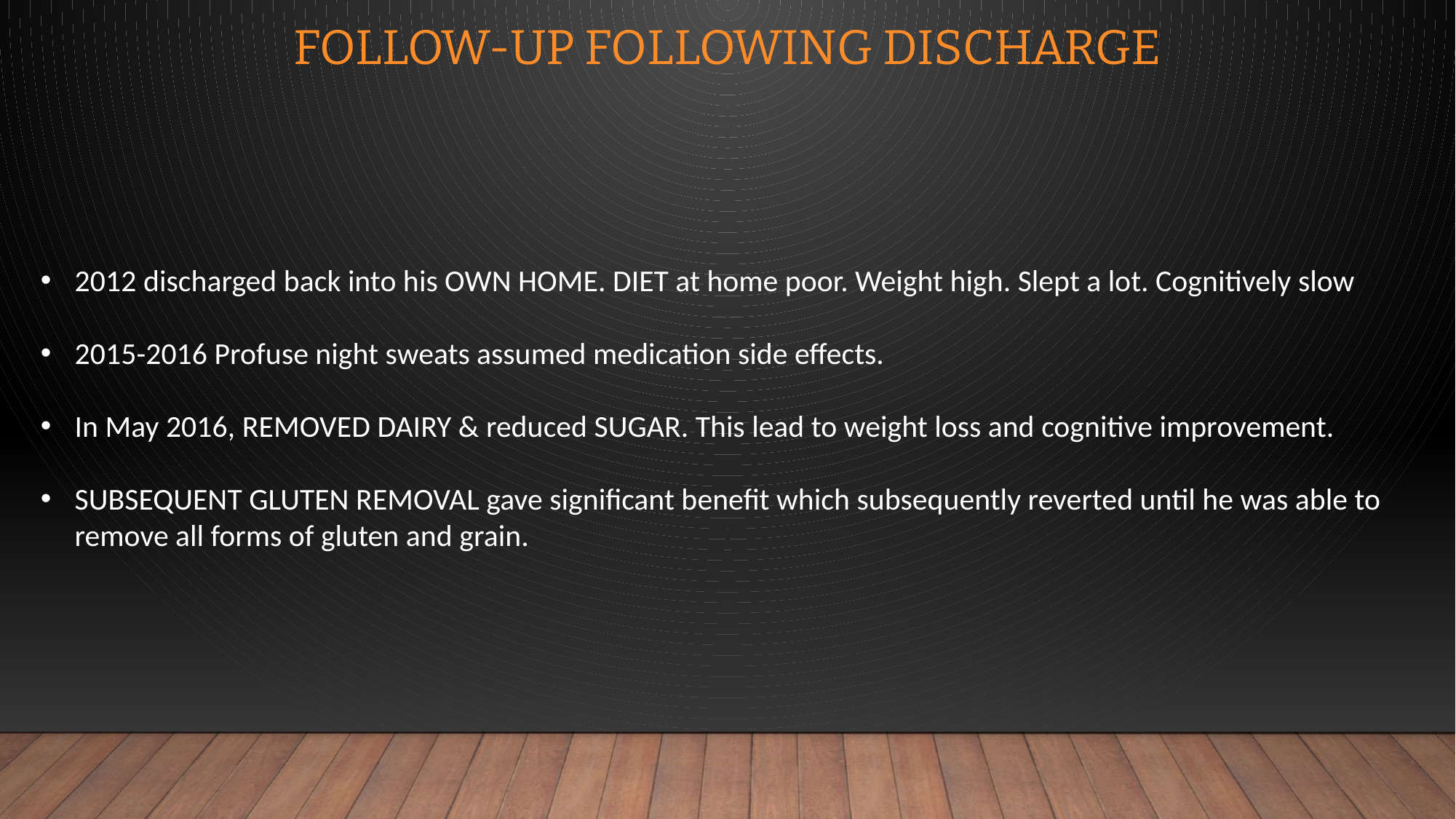

# Follow-up following discharge

2012 discharged back into his OWN HOME. DIET at home poor. Weight high. Slept a lot. Cognitively slow

2015-2016 Profuse night sweats assumed medication side effects.

In May 2016, REMOVED DAIRY & reduced SUGAR. This lead to weight loss and cognitive improvement.

SUBSEQUENT GLUTEN REMOVAL gave significant benefit which subsequently reverted until he was able to remove all forms of gluten and grain.